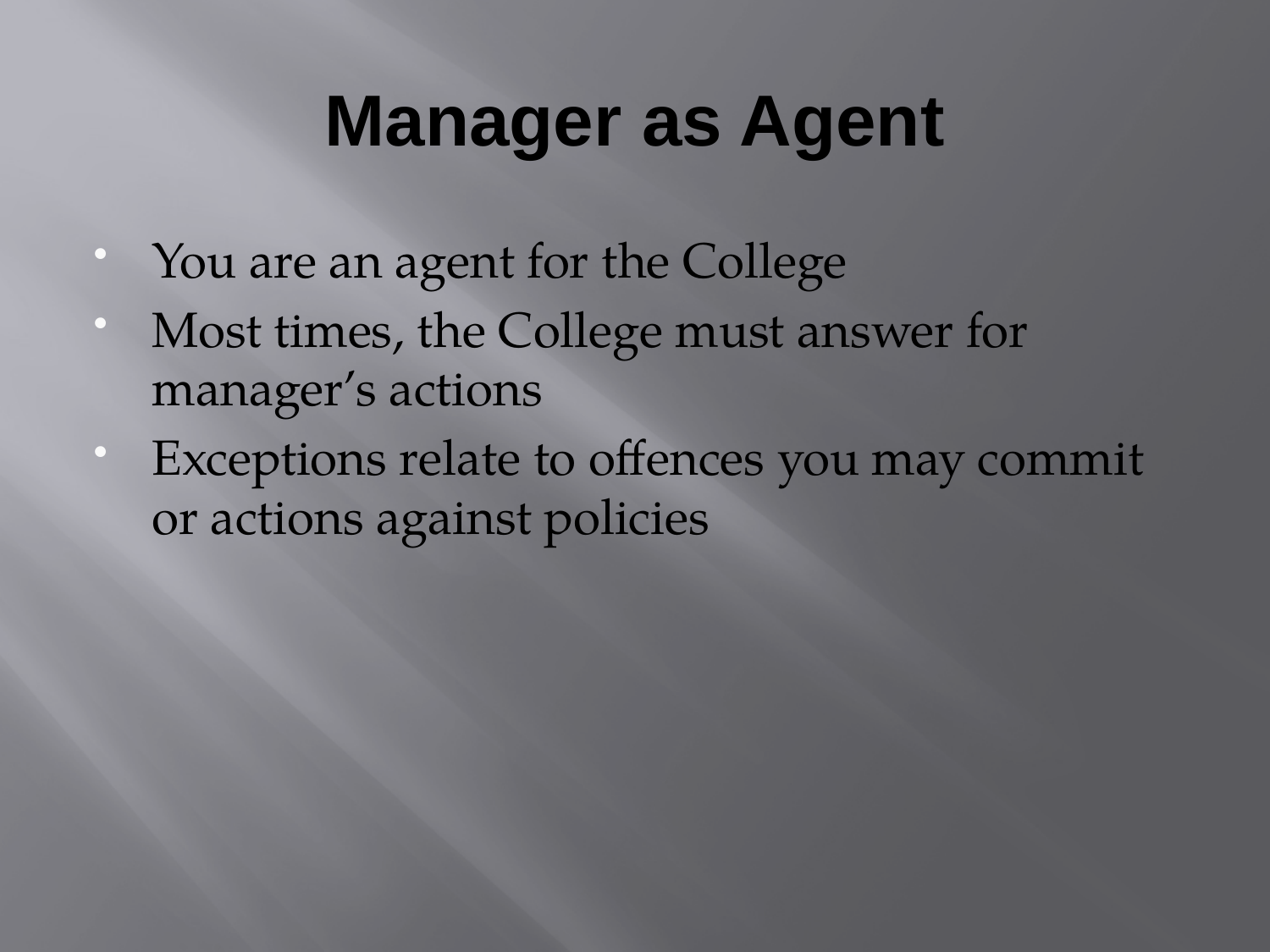

# Manager as Agent
You are an agent for the College
Most times, the College must answer for manager’s actions
Exceptions relate to offences you may commit or actions against policies